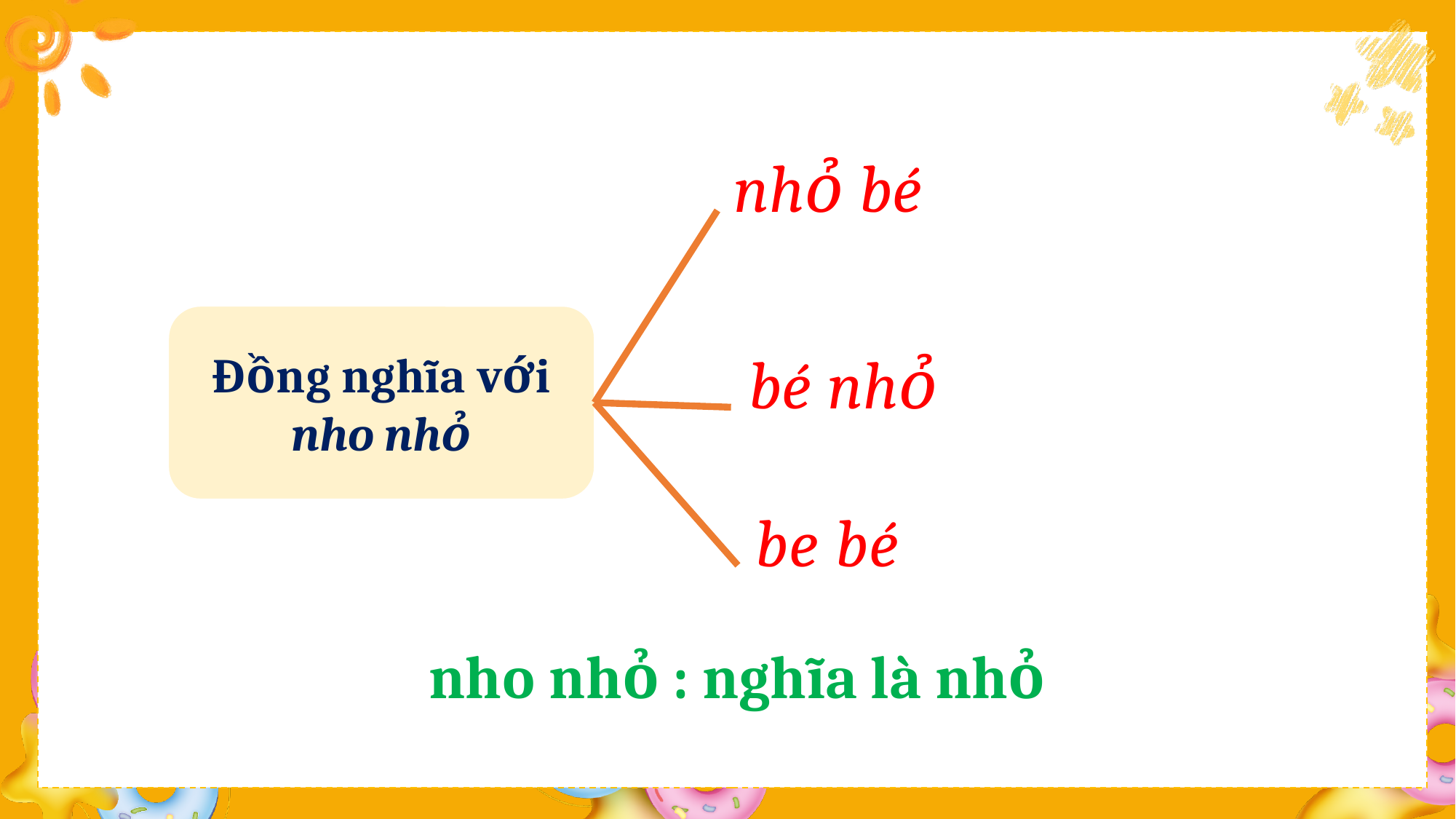

nhỏ bé
Đồng nghĩa với nho nhỏ
bé nhỏ
be bé
nho nhỏ : nghĩa là nhỏ